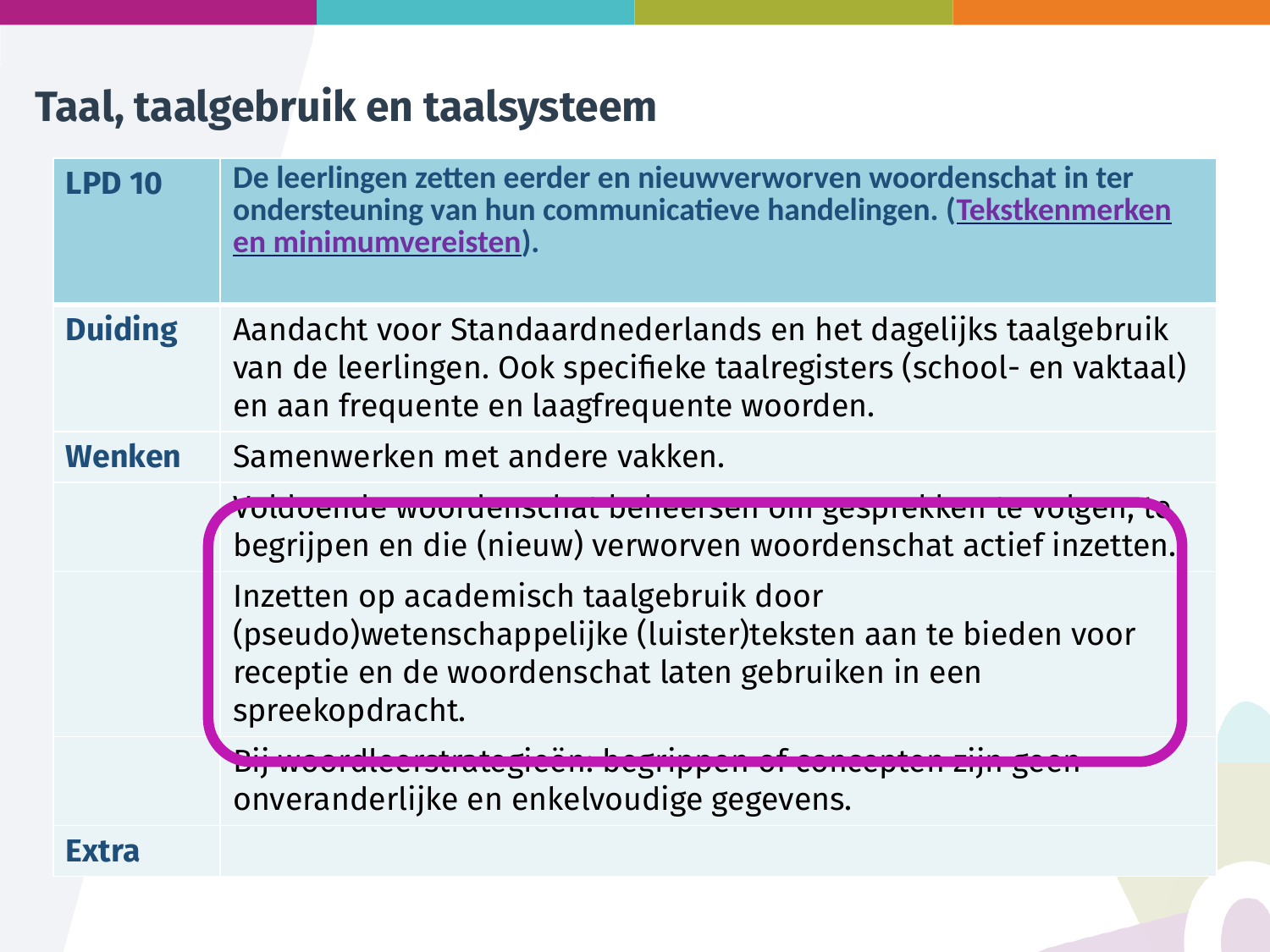

# Taal, taalgebruik en taalsysteem
| LPD 10 | De leerlingen zetten eerder en nieuwverworven woordenschat in ter ondersteuning van hun communicatieve handelingen. (Tekstkenmerken en minimumvereisten). |
| --- | --- |
| Duiding | Aandacht voor Standaardnederlands en het dagelijks taalgebruik van de leerlingen. Ook specifieke taalregisters (school- en vaktaal) en aan frequente en laagfrequente woorden. |
| Wenken | Samenwerken met andere vakken. |
|  | Voldoende woordenschat beheersen om gesprekken te volgen, te begrijpen en die (nieuw) verworven woordenschat actief inzetten. |
|  | Inzetten op academisch taalgebruik door (pseudo)wetenschappelijke (luister)teksten aan te bieden voor receptie en de woordenschat laten gebruiken in een spreekopdracht. |
|  | Bij woordleerstrategieën: begrippen of concepten zijn geen onveranderlijke en enkelvoudige gegevens. |
| Extra |  |